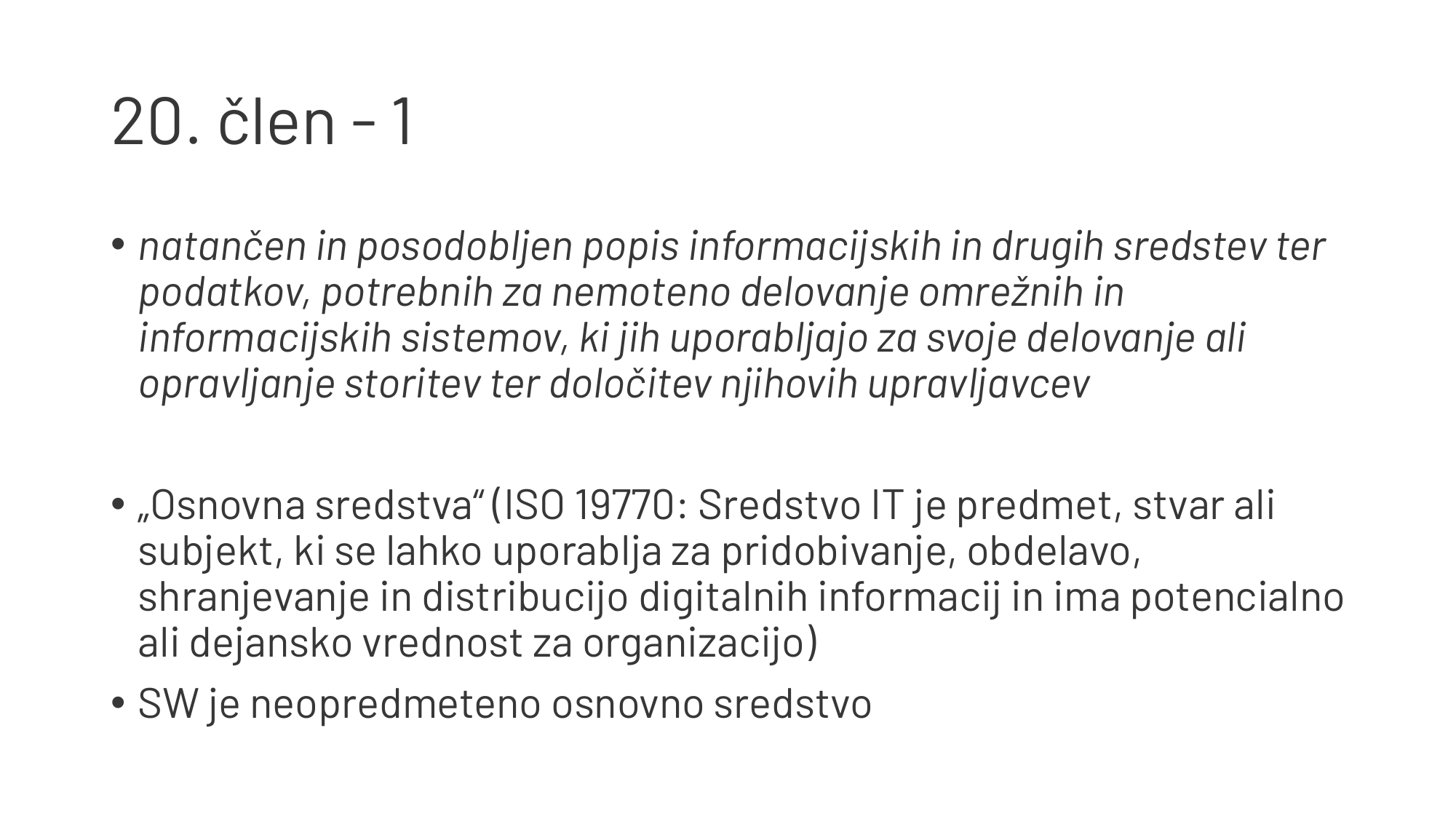

# 20. člen - 1
natančen in posodobljen popis informacijskih in drugih sredstev ter podatkov, potrebnih za nemoteno delovanje omrežnih in informacijskih sistemov, ki jih uporabljajo za svoje delovanje ali opravljanje storitev ter določitev njihovih upravljavcev

„Osnovna sredstva“ (ISO 19770: Sredstvo IT je predmet, stvar ali subjekt, ki se lahko uporablja za pridobivanje, obdelavo, shranjevanje in distribucijo digitalnih informacij in ima potencialno ali dejansko vrednost za organizacijo)
SW je neopredmeteno osnovno sredstvo